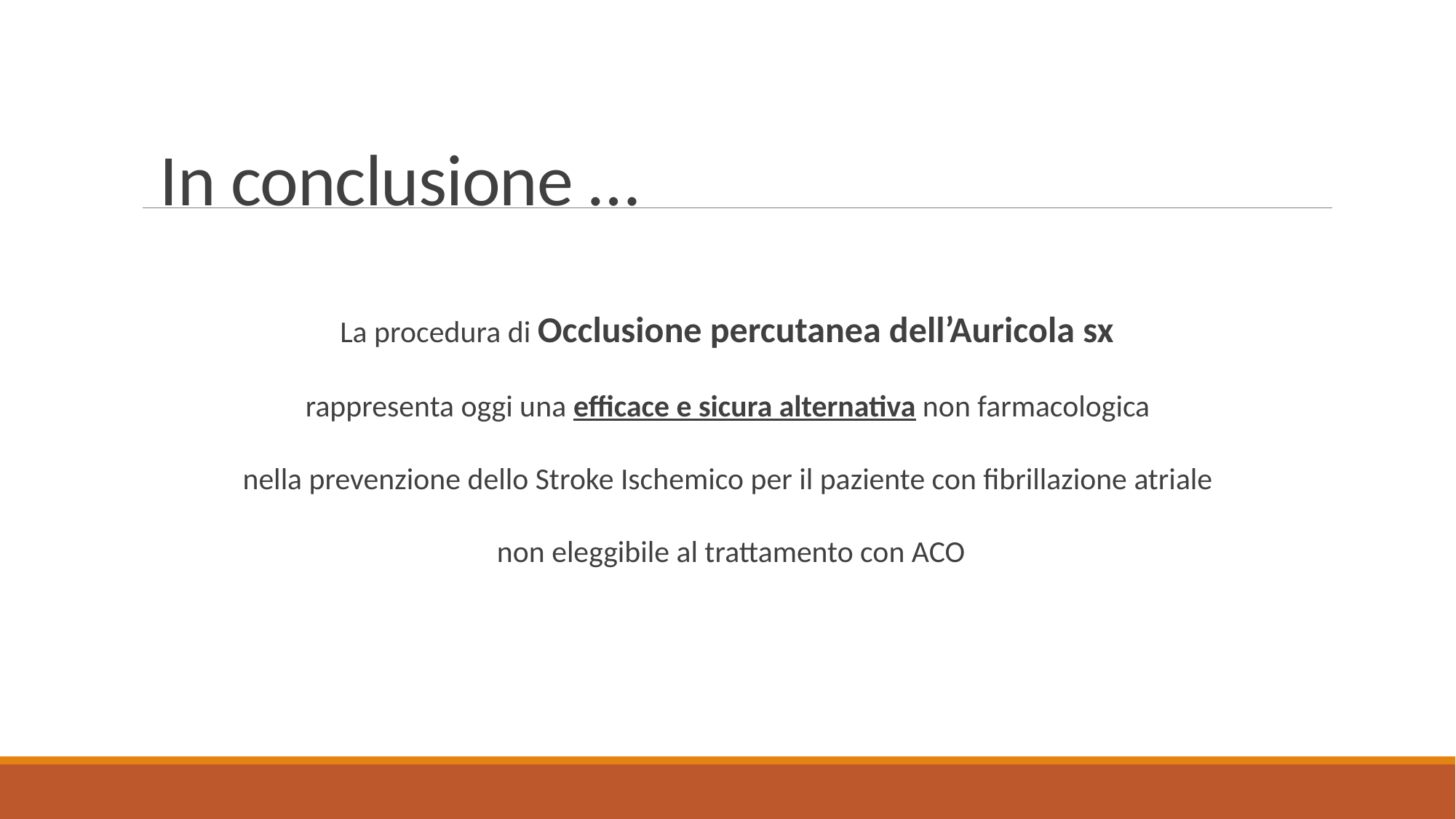

In conclusione …

La procedura di Occlusione percutanea dell’Auricola sx
rappresenta oggi una efficace e sicura alternativa non farmacologica
nella prevenzione dello Stroke Ischemico per il paziente con fibrillazione atriale
non eleggibile al trattamento con ACO